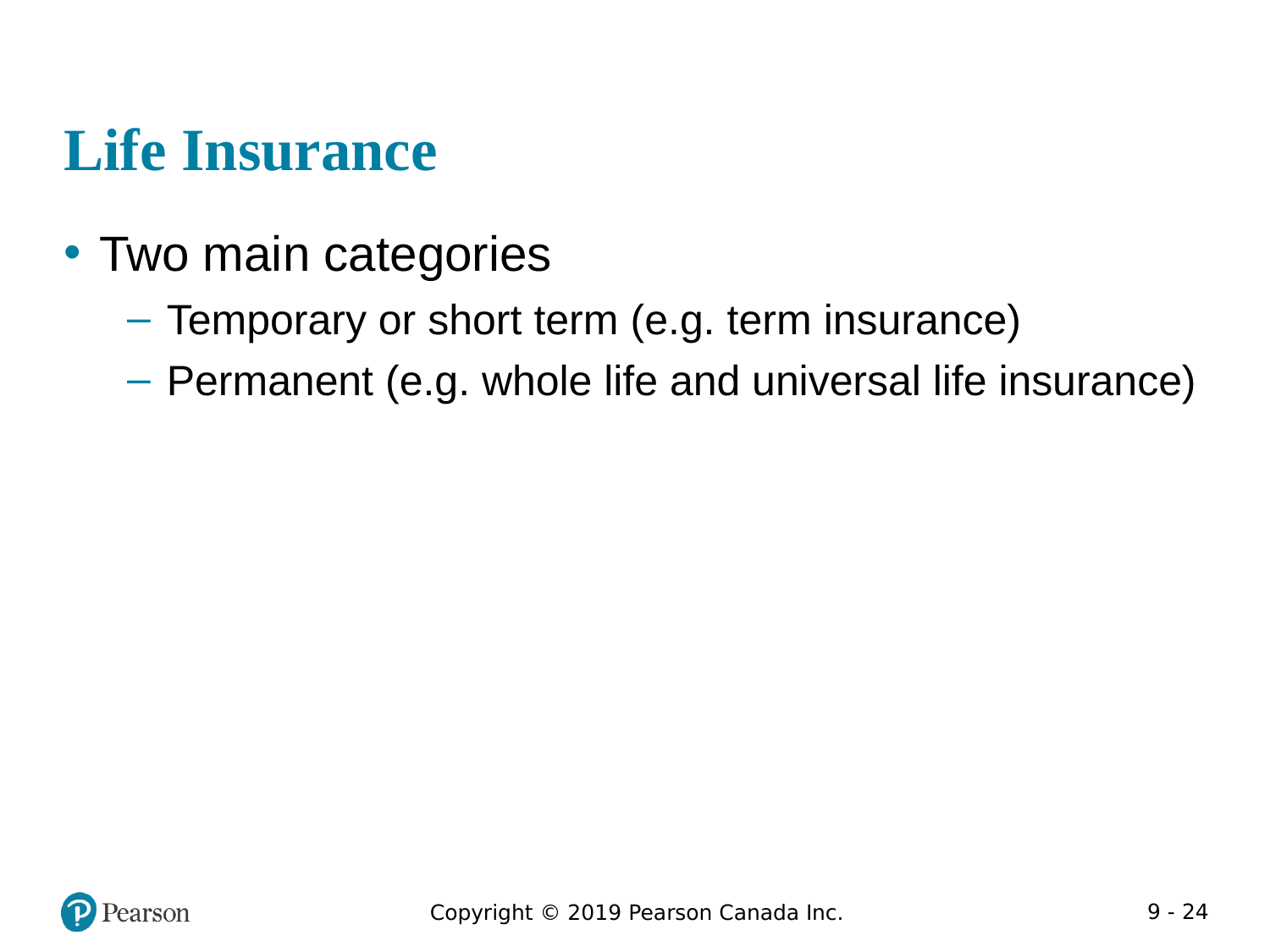

# Life Insurance
Two main categories
Temporary or short term (e.g. term insurance)
Permanent (e.g. whole life and universal life insurance)